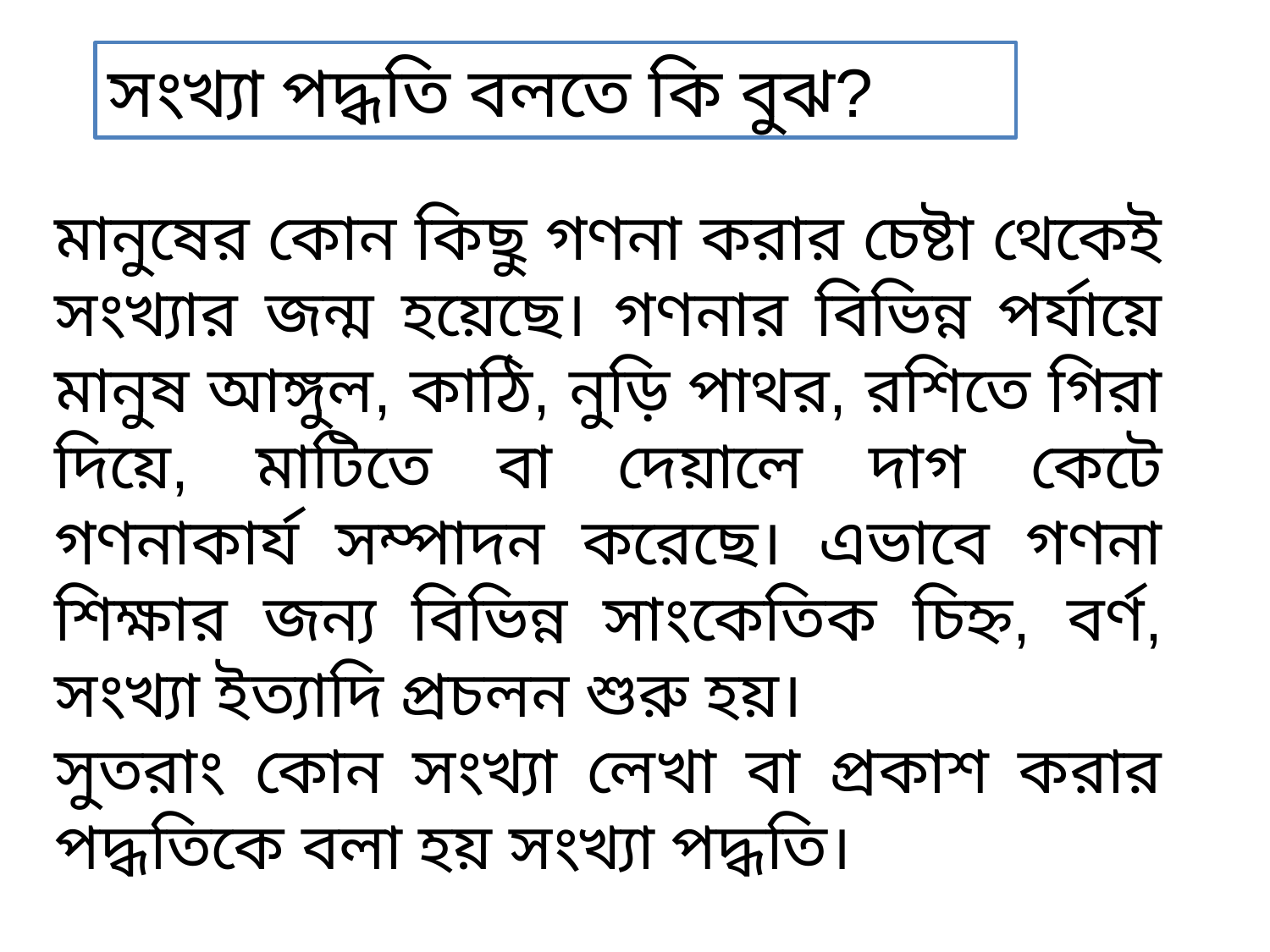

# সংখ্যা পদ্ধতি বলতে কি বুঝ?
মানুষের কোন কিছু গণনা করার চেষ্টা থেকেই সংখ্যার জন্ম হয়েছে। গণনার বিভিন্ন পর্যায়ে মানুষ আঙ্গুল, কাঠি, নুড়ি পাথর, রশিতে গিরা দিয়ে, মাটিতে বা দেয়ালে দাগ কেটে গণনাকার্য সম্পাদন করেছে। এভাবে গণনা শিক্ষার জন্য বিভিন্ন সাংকেতিক চিহ্ন, বর্ণ, সংখ্যা ইত্যাদি প্রচলন শুরু হয়।
সুতরাং কোন সংখ্যা লেখা বা প্রকাশ করার পদ্ধতিকে বলা হয় সংখ্যা পদ্ধতি।